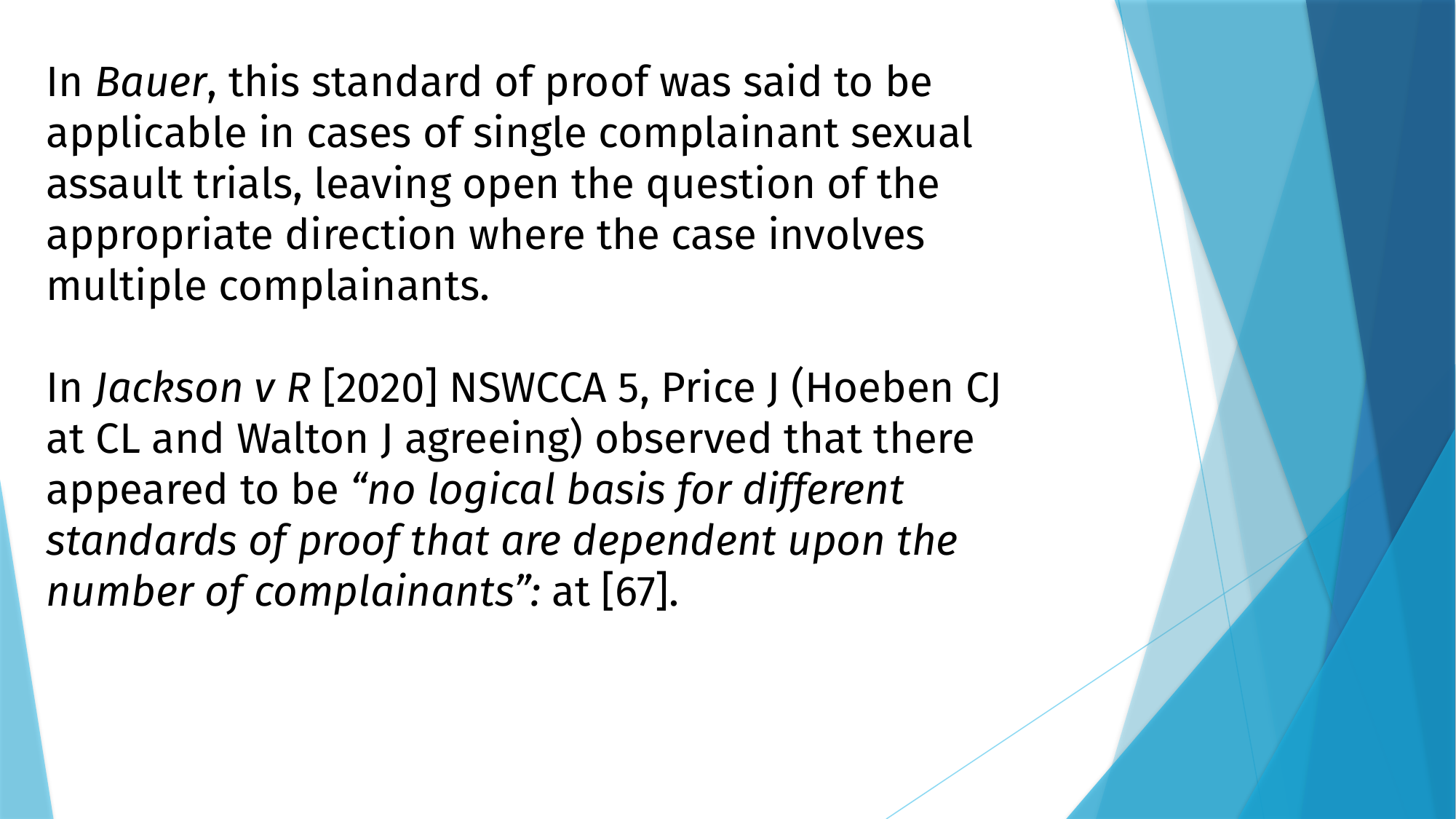

In Bauer, this standard of proof was said to be applicable in cases of single complainant sexual assault trials, leaving open the question of the appropriate direction where the case involves multiple complainants.

In Jackson v R [2020] NSWCCA 5, Price J (Hoeben CJ at CL and Walton J agreeing) observed that there appeared to be “no logical basis for different standards of proof that are dependent upon the number of complainants”: at [67].